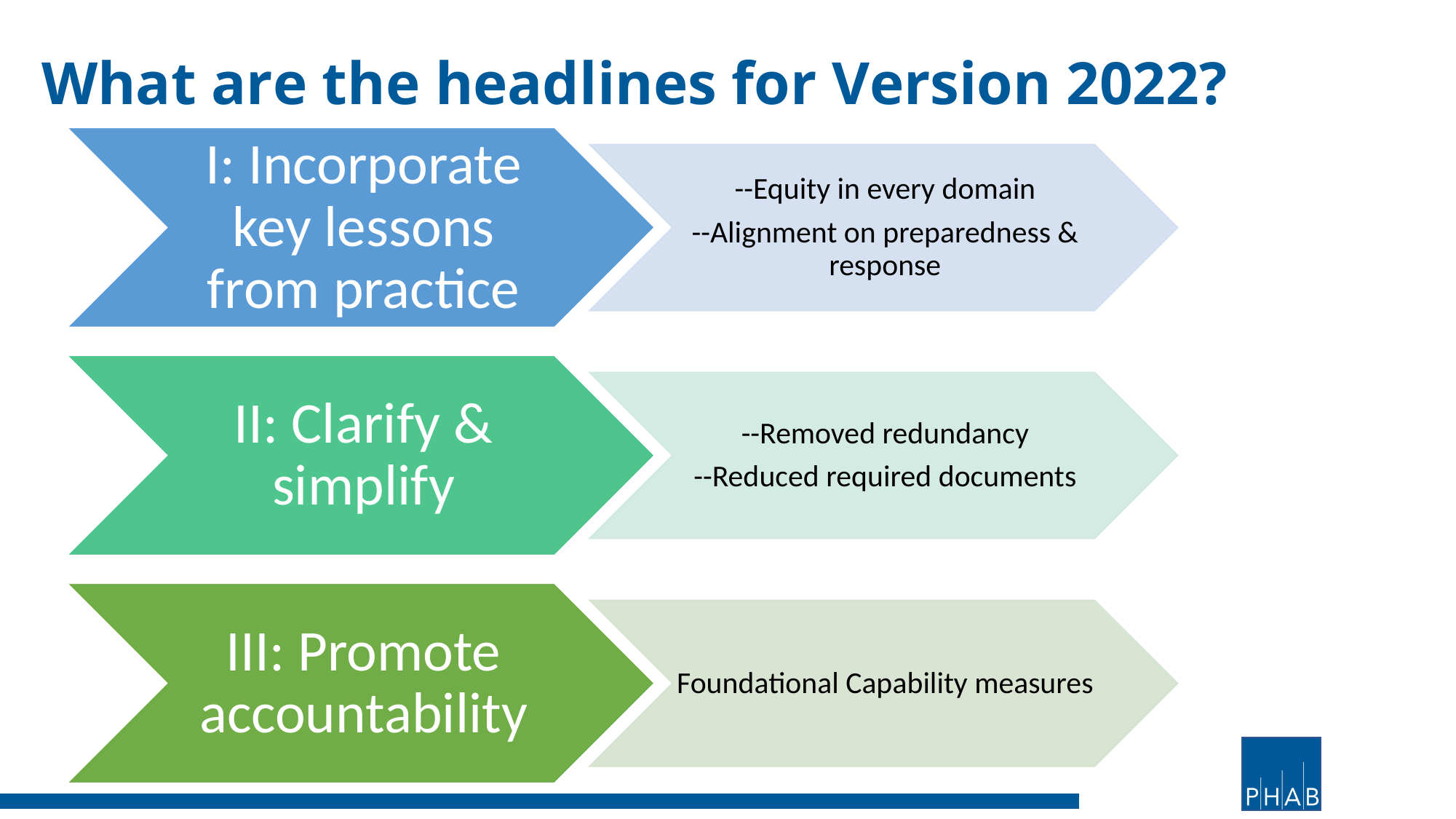

# What are the headlines for Version 2022?
I: Incorporate key lessons from practice
--Equity in every domain
--Alignment on preparedness & response
II: Clarify & simplify
--Removed redundancy
--Reduced required documents
III: Promote accountability
Foundational Capability measures